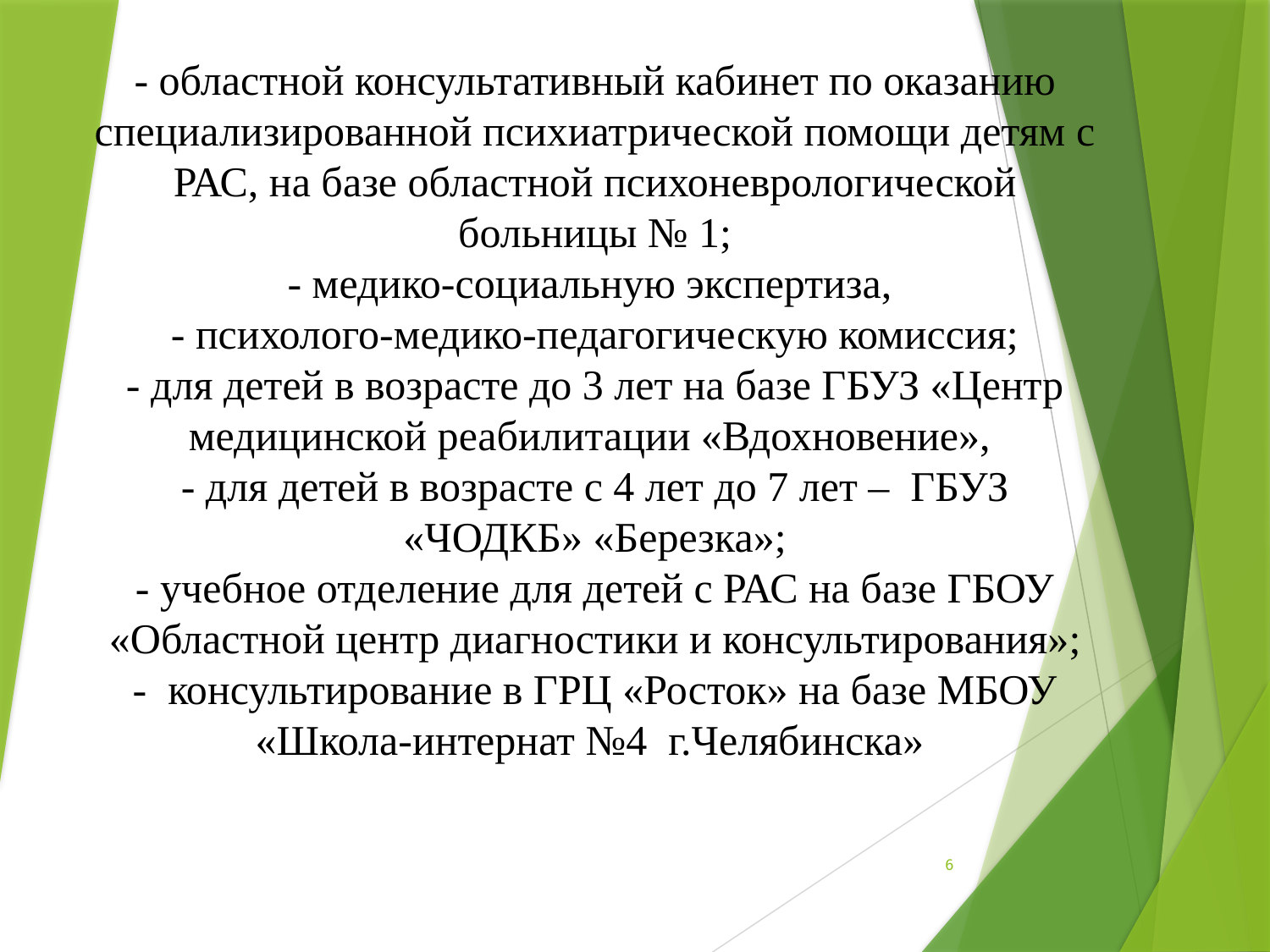

# - областной консультативный кабинет по оказанию специализированной психиатрической помощи детям с РАС, на базе областной психоневрологической больницы № 1; - медико-социальную экспертиза, - психолого-медико-педагогическую комиссия; - для детей в возрасте до 3 лет на базе ГБУЗ «Центр медицинской реабилитации «Вдохновение», - для детей в возрасте с 4 лет до 7 лет –  ГБУЗ «ЧОДКБ» «Березка»; - учебное отделение для детей с РАС на базе ГБОУ «Областной центр диагностики и консультирования»; -  консультирование в ГРЦ «Росток» на базе МБОУ «Школа-интернат №4  г.Челябинска»
6